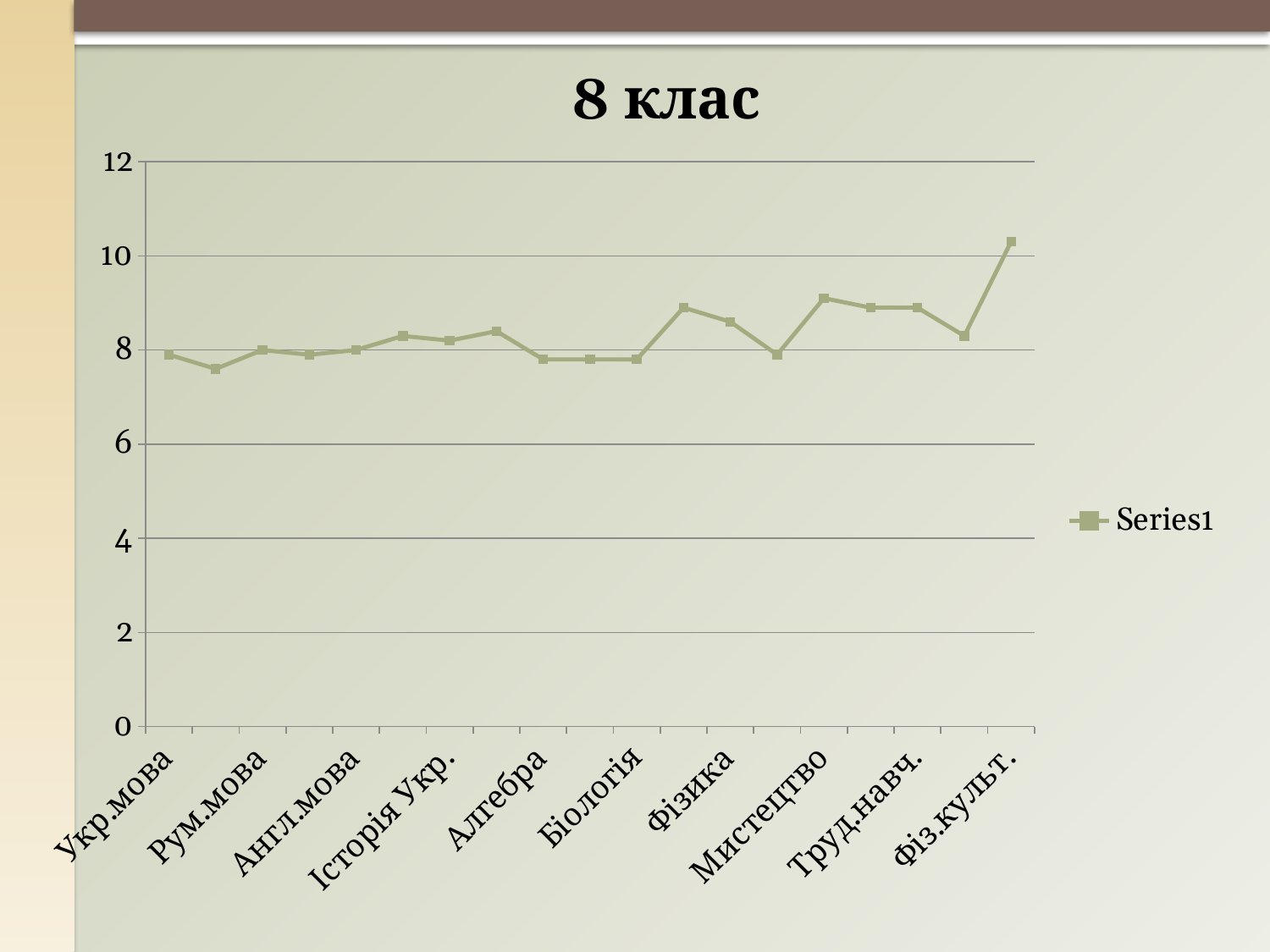

8 клас

### Chart

| Category |  |
|---|---|
| Укр.мова | 7.9 |
| Укр.літ. | 7.6 |
| Рум.мова | 8.0 |
| Літ.рум.  | 7.9 |
| Англ.мова | 8.0 |
| Фр.мова | 8.3 |
| Історія Укр. | 8.2 |
| Всесв. Іст. | 8.4 |
| Алгебра | 7.8 |
| Геометрія | 7.8 |
| Біологія | 7.8 |
| Географія | 8.9 |
| Фізика | 8.6 |
| Хімія | 7.9 |
| Мистецтво | 9.1 |
| Інформатика | 8.9 |
| Труд.навч. | 8.9 |
| Осн.зд. | 8.3 |
| Фіз.культ. | 10.3 |